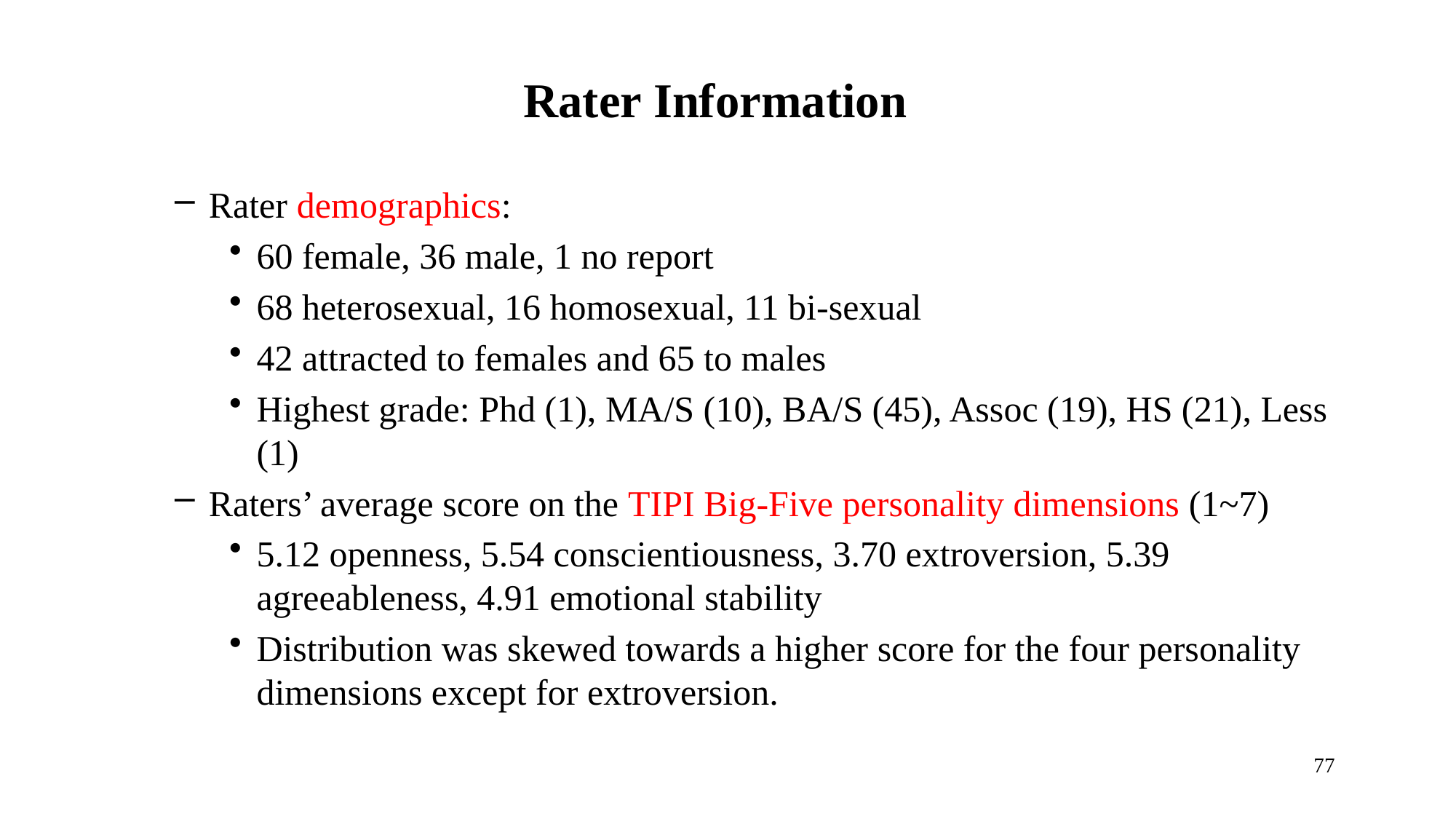

# Rater Information
Rater demographics:
60 female, 36 male, 1 no report
68 heterosexual, 16 homosexual, 11 bi-sexual
42 attracted to females and 65 to males
Highest grade: Phd (1), MA/S (10), BA/S (45), Assoc (19), HS (21), Less (1)
Raters’ average score on the TIPI Big-Five personality dimensions (1~7)
5.12 openness, 5.54 conscientiousness, 3.70 extroversion, 5.39 agreeableness, 4.91 emotional stability
Distribution was skewed towards a higher score for the four personality dimensions except for extroversion.

77